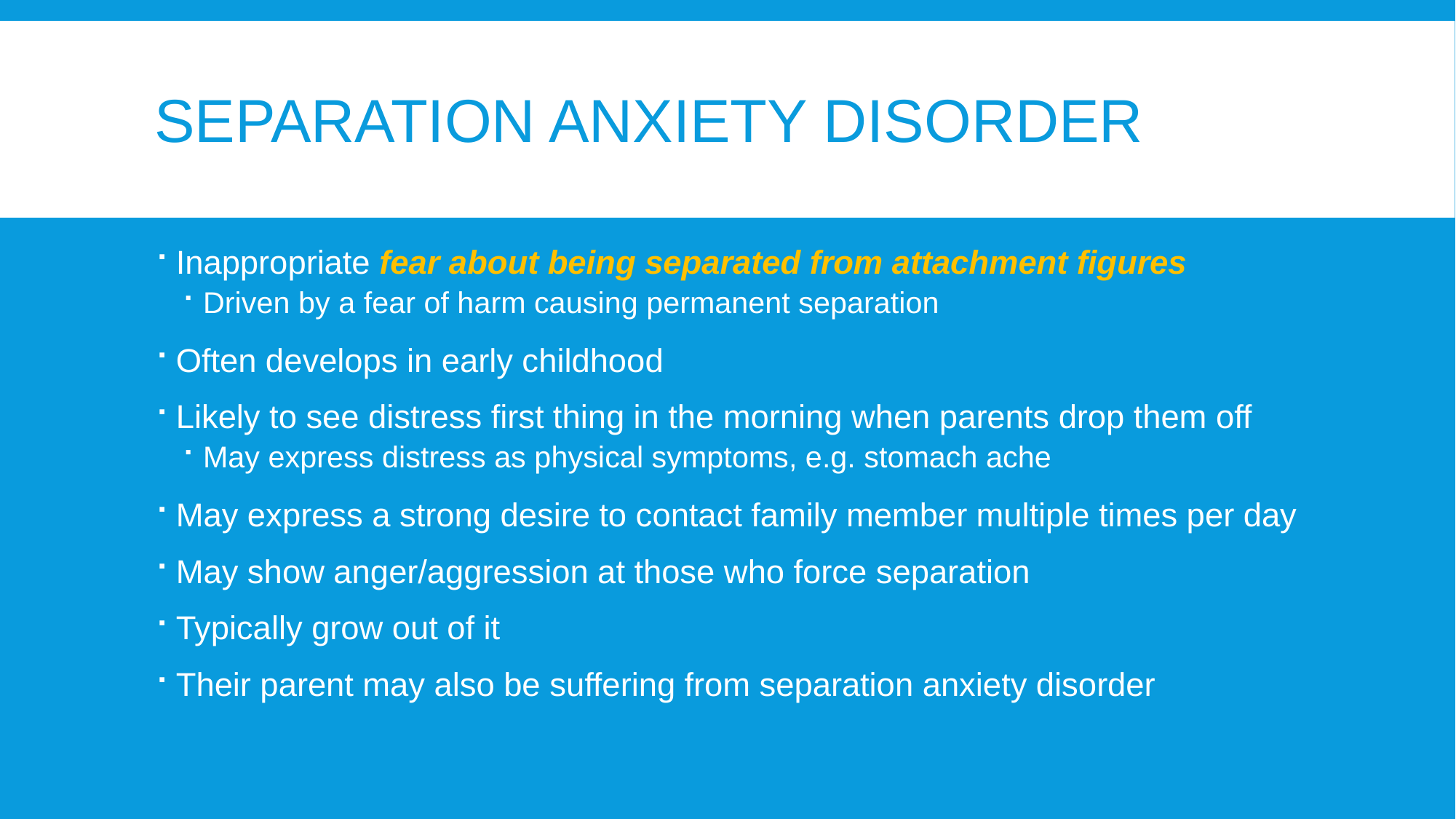

# Separation anxiety disorder
Inappropriate fear about being separated from attachment figures
Driven by a fear of harm causing permanent separation
Often develops in early childhood
Likely to see distress first thing in the morning when parents drop them off
May express distress as physical symptoms, e.g. stomach ache
May express a strong desire to contact family member multiple times per day
May show anger/aggression at those who force separation
Typically grow out of it
Their parent may also be suffering from separation anxiety disorder